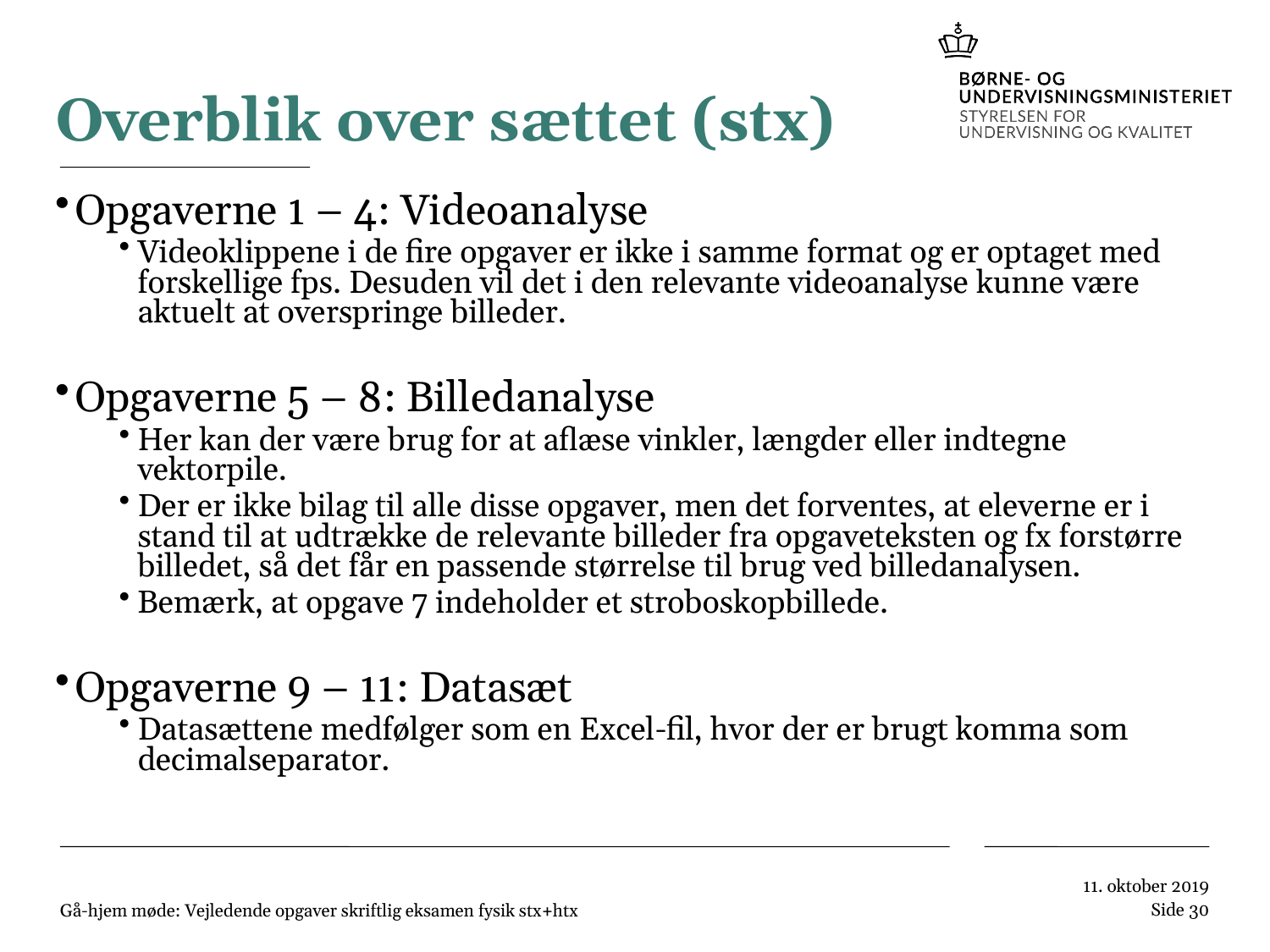

# Overblik over sættet (stx)
Opgaverne 1 – 4: Videoanalyse
Videoklippene i de fire opgaver er ikke i samme format og er optaget med forskellige fps. Desuden vil det i den relevante videoanalyse kunne være aktuelt at overspringe billeder.

Opgaverne 5 – 8: Billedanalyse
Her kan der være brug for at aflæse vinkler, længder eller indtegne vektorpile.
Der er ikke bilag til alle disse opgaver, men det forventes, at eleverne er i stand til at udtrække de relevante billeder fra opgaveteksten og fx forstørre billedet, så det får en passende størrelse til brug ved billedanalysen.
Bemærk, at opgave 7 indeholder et stroboskopbillede.

Opgaverne 9 – 11: Datasæt
Datasættene medfølger som en Excel-fil, hvor der er brugt komma som decimalseparator.

Gå-hjem møde: Vejledende opgaver skriftlig eksamen fysik stx+htx
11. oktober 2019
Side 30